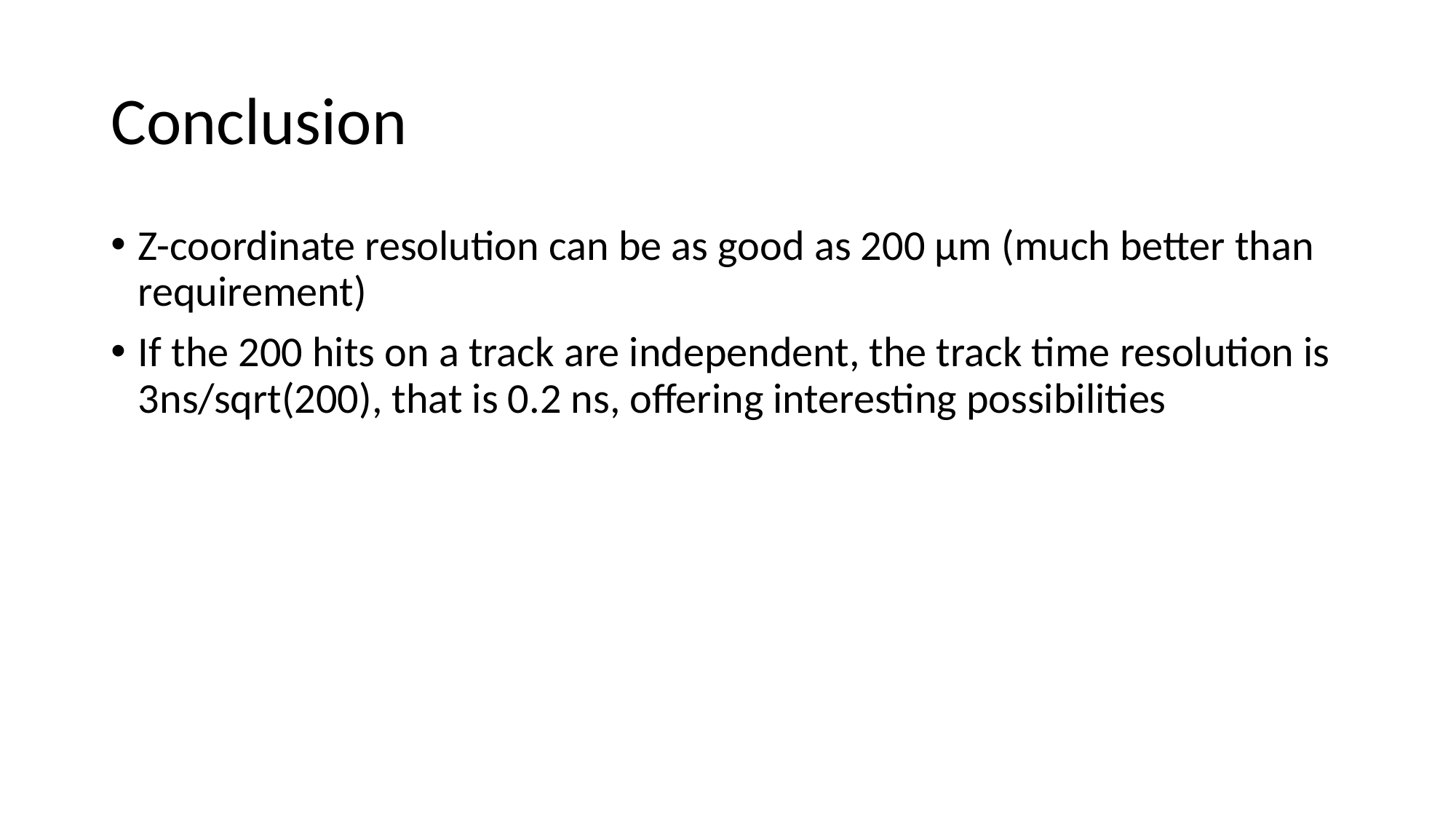

# Conclusion
Z-coordinate resolution can be as good as 200 µm (much better than requirement)
If the 200 hits on a track are independent, the track time resolution is 3ns/sqrt(200), that is 0.2 ns, offering interesting possibilities